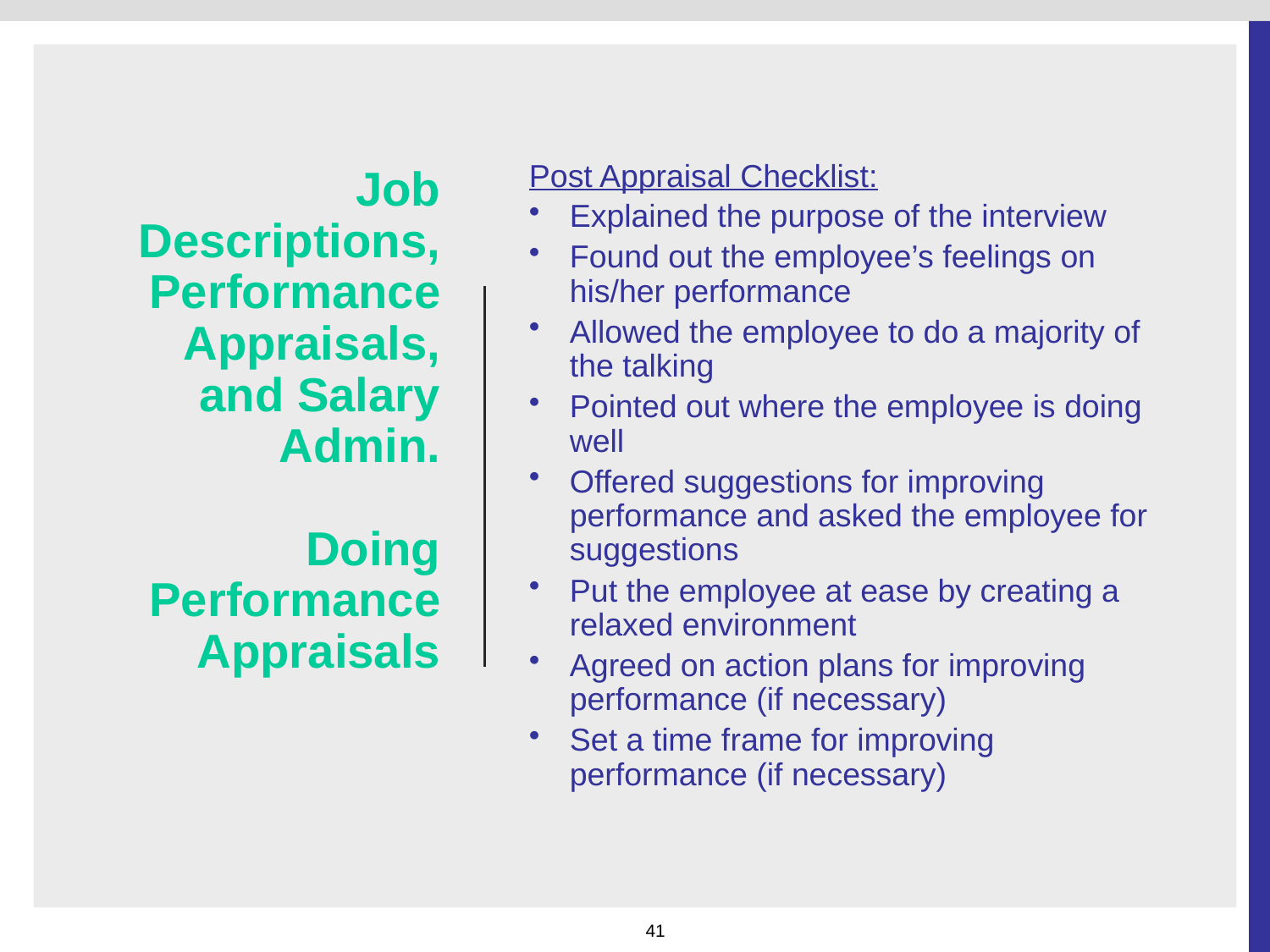

# Job Descriptions, Performance Appraisals, and Salary Admin. Doing Performance Appraisals
Post Appraisal Checklist:
Explained the purpose of the interview
Found out the employee’s feelings on his/her performance
Allowed the employee to do a majority of the talking
Pointed out where the employee is doing well
Offered suggestions for improving performance and asked the employee for suggestions
Put the employee at ease by creating a relaxed environment
Agreed on action plans for improving performance (if necessary)
Set a time frame for improving performance (if necessary)